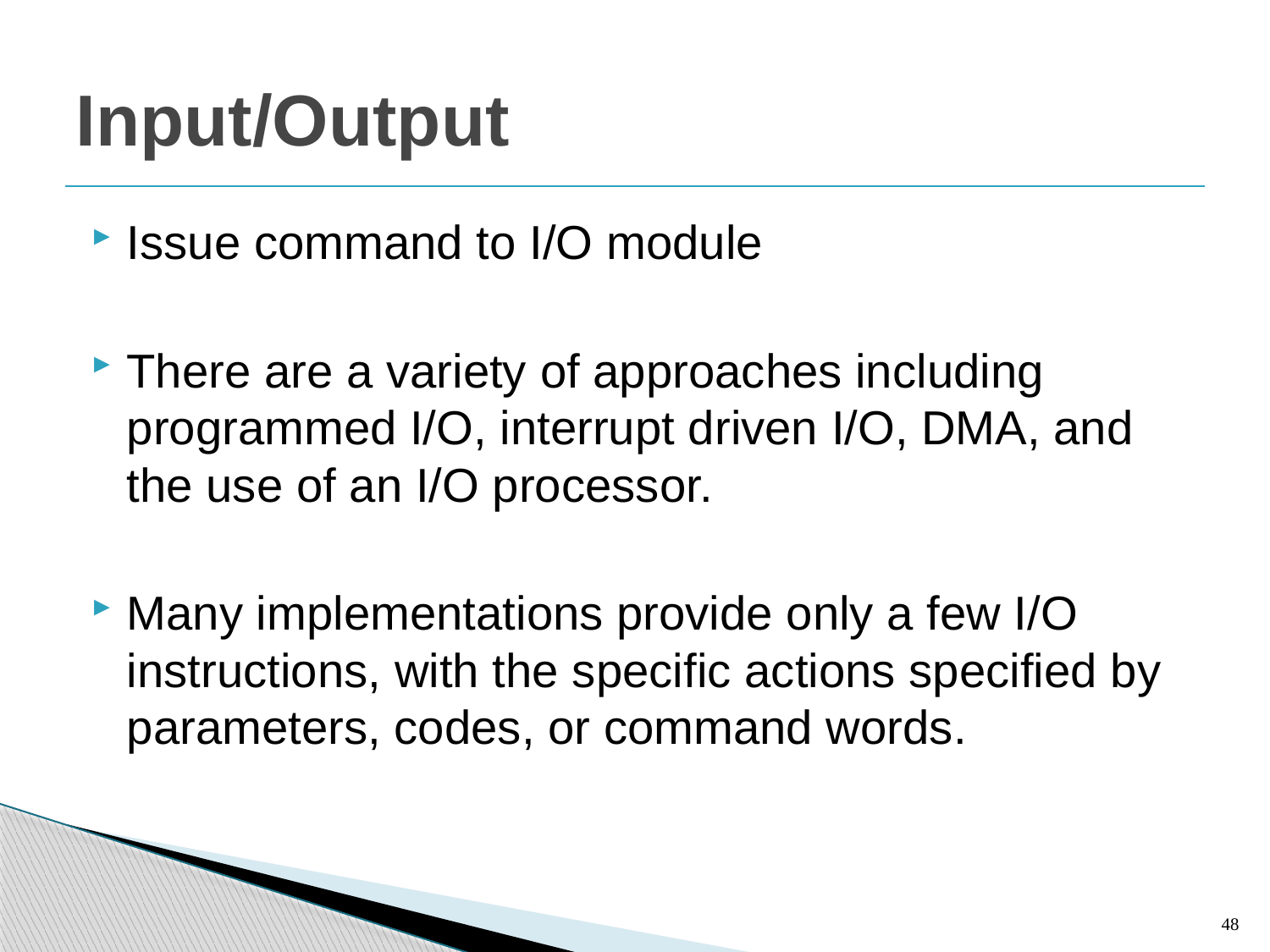

# Input/Output
Issue command to I/O module

There are a variety of approaches including programmed I/O, interrupt driven I/O, DMA, and the use of an I/O processor.

Many implementations provide only a few I/O instructions, with the specific actions specified by parameters, codes, or command words.

48